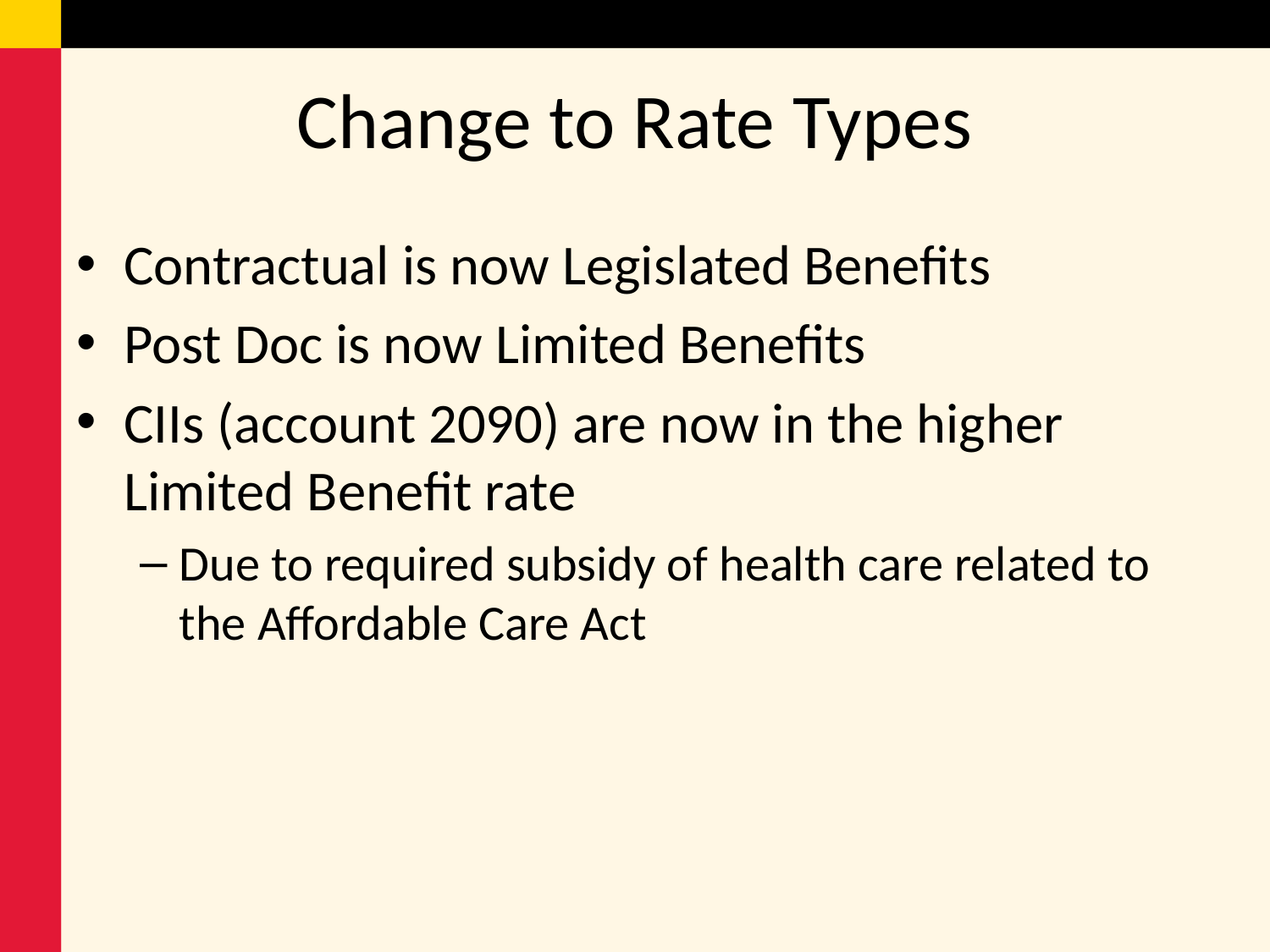

# Change to Rate Types
Contractual is now Legislated Benefits
Post Doc is now Limited Benefits
CIIs (account 2090) are now in the higher Limited Benefit rate
Due to required subsidy of health care related to the Affordable Care Act